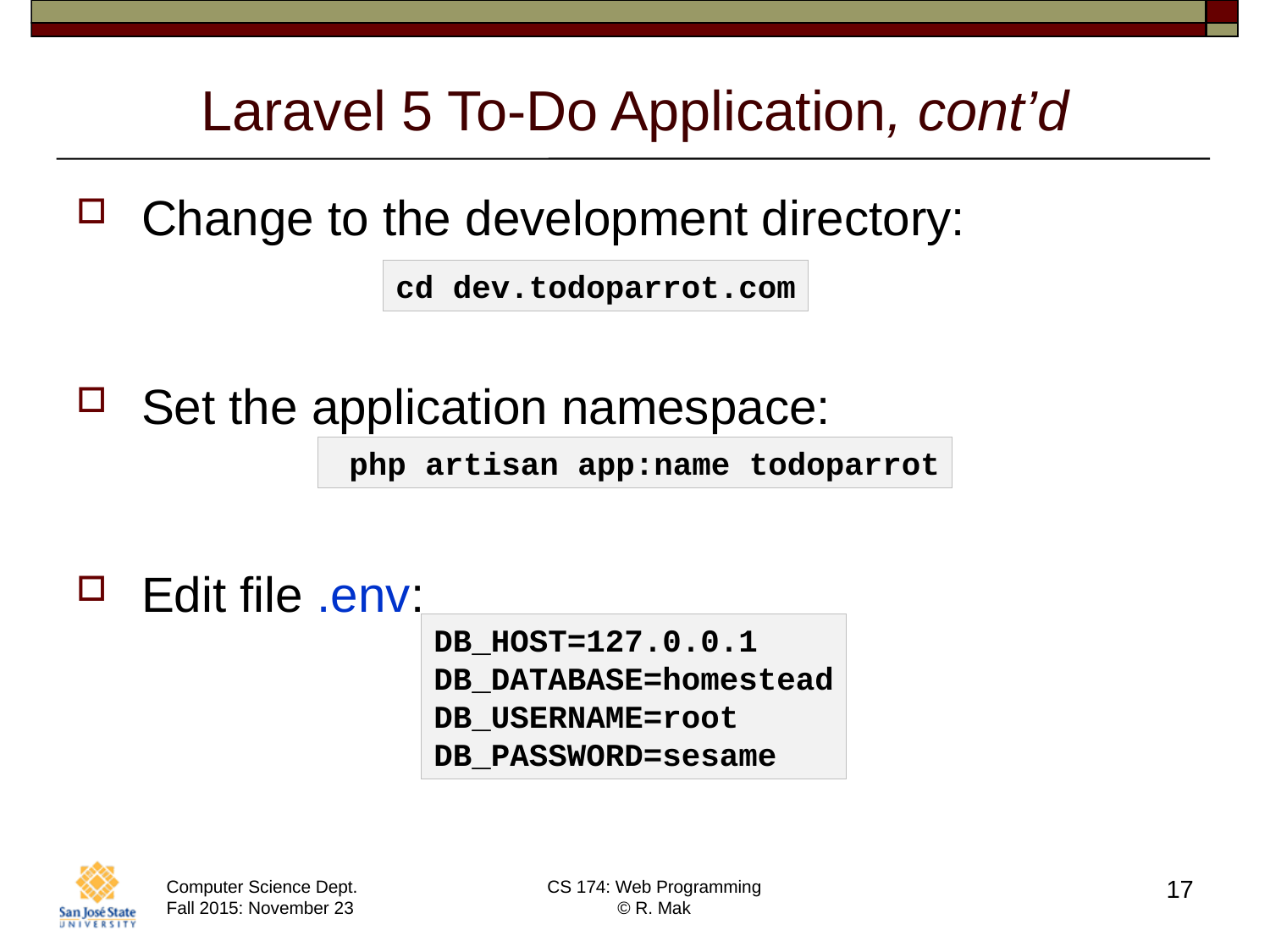

# Laravel 5 To-Do Application, cont’d
Change to the development directory:

Set the application namespace:

Edit file .env:
cd dev.todoparrot.com
 php artisan app:name todoparrot
DB_HOST=127.0.0.1
DB_DATABASE=homestead
DB_USERNAME=root
DB_PASSWORD=sesame
17